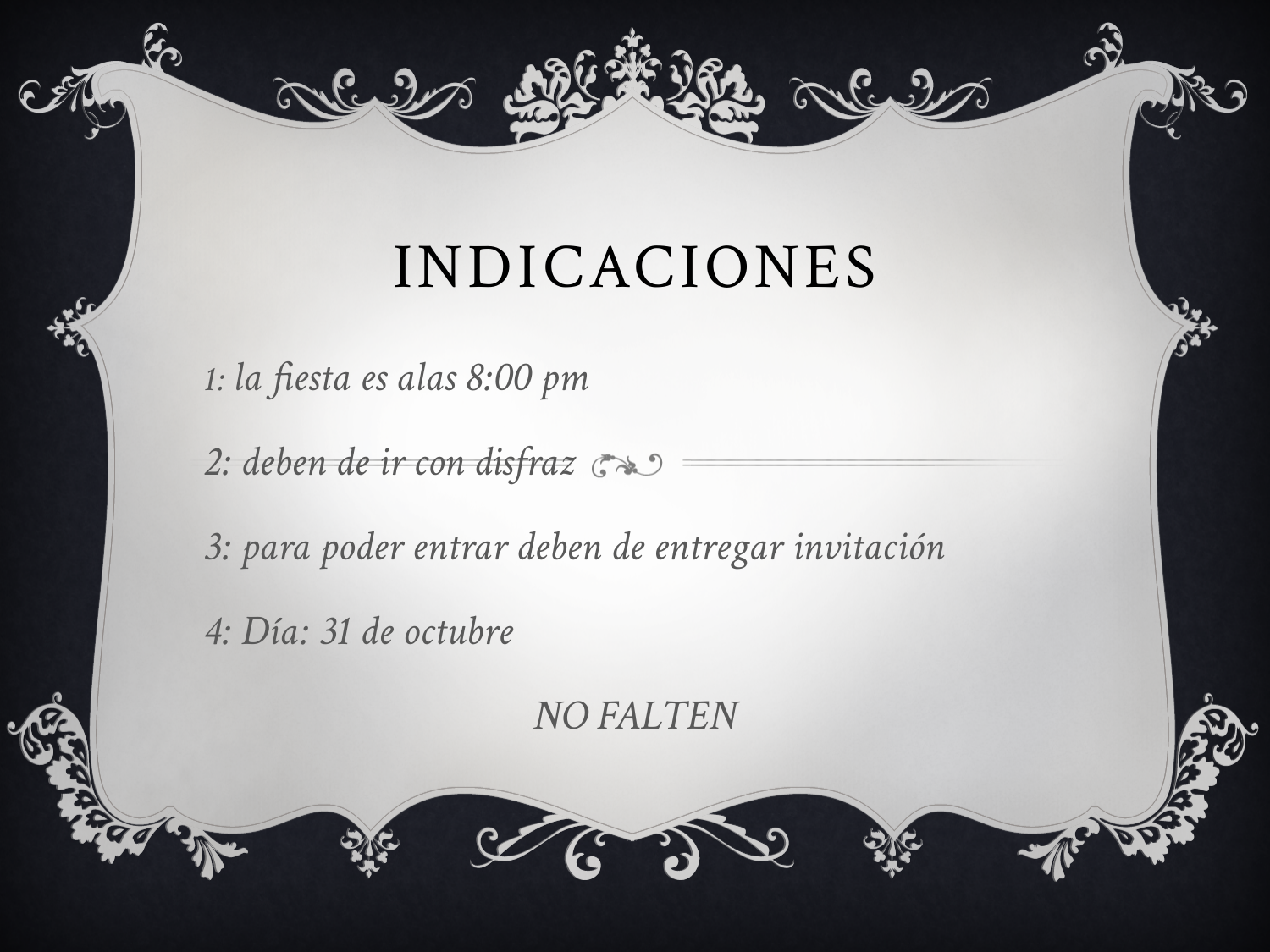

# indicaciones
1: la fiesta es alas 8:00 pm
2: deben de ir con disfraz
3: para poder entrar deben de entregar invitación
4: Día: 31 de octubre
NO FALTEN